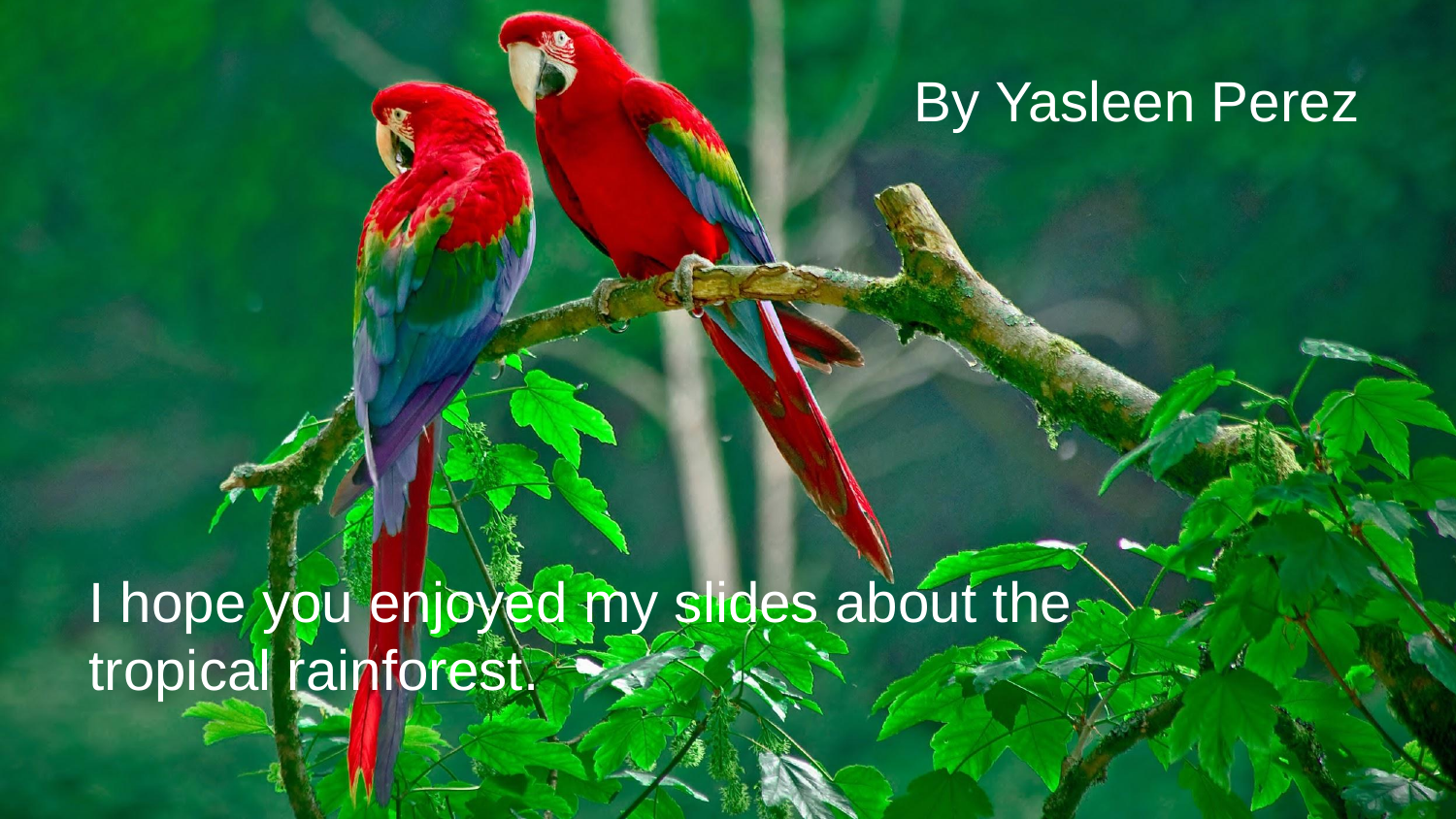

By Yasleen Perez
I hope you enjoyed my slides about the tropical rainforest.